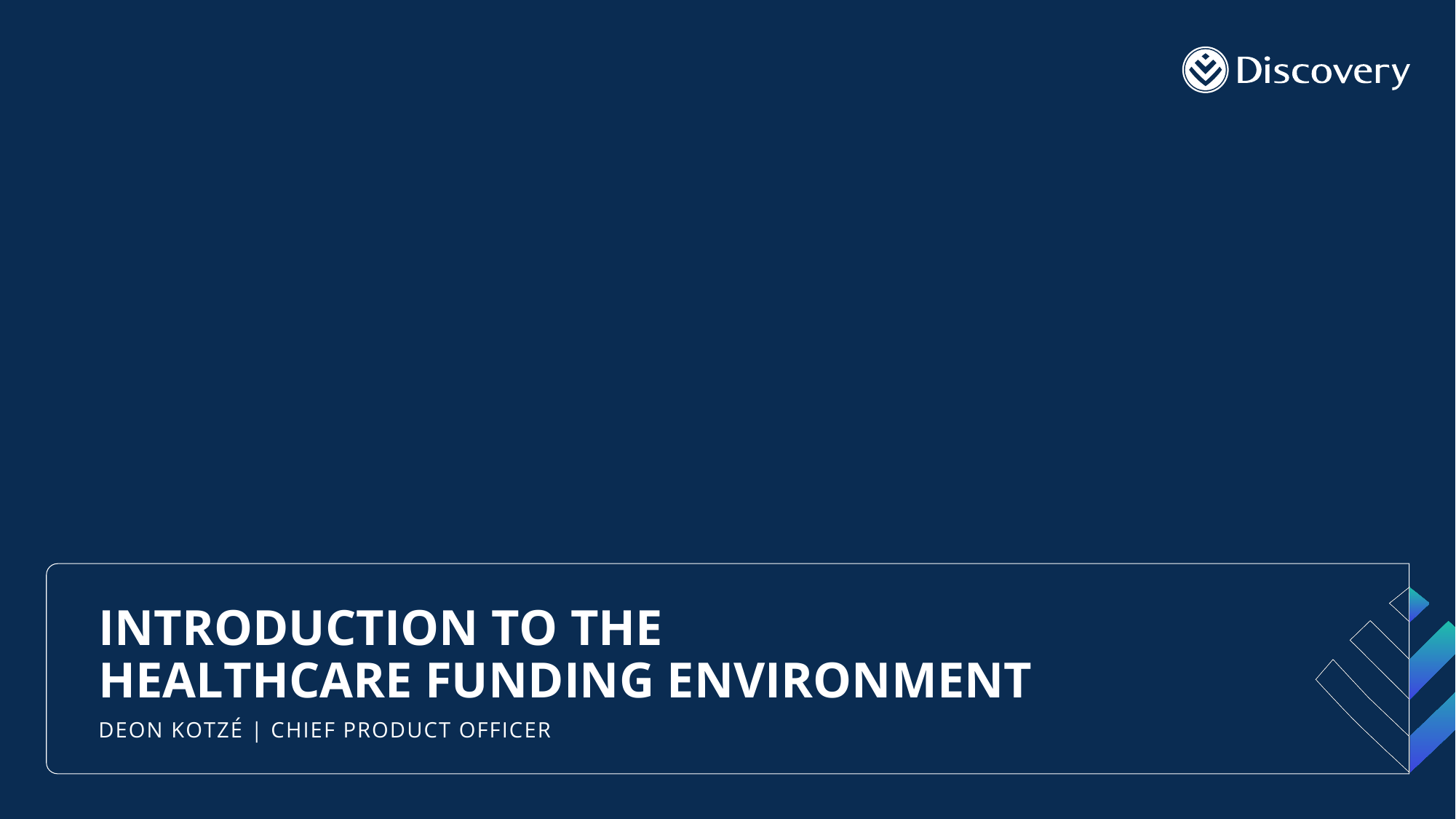

# Introduction to the HEALTHCARE FUNDING ENVIRONMENT
DEON KOTZÉ | CHIEF PRODUCT OFFICER